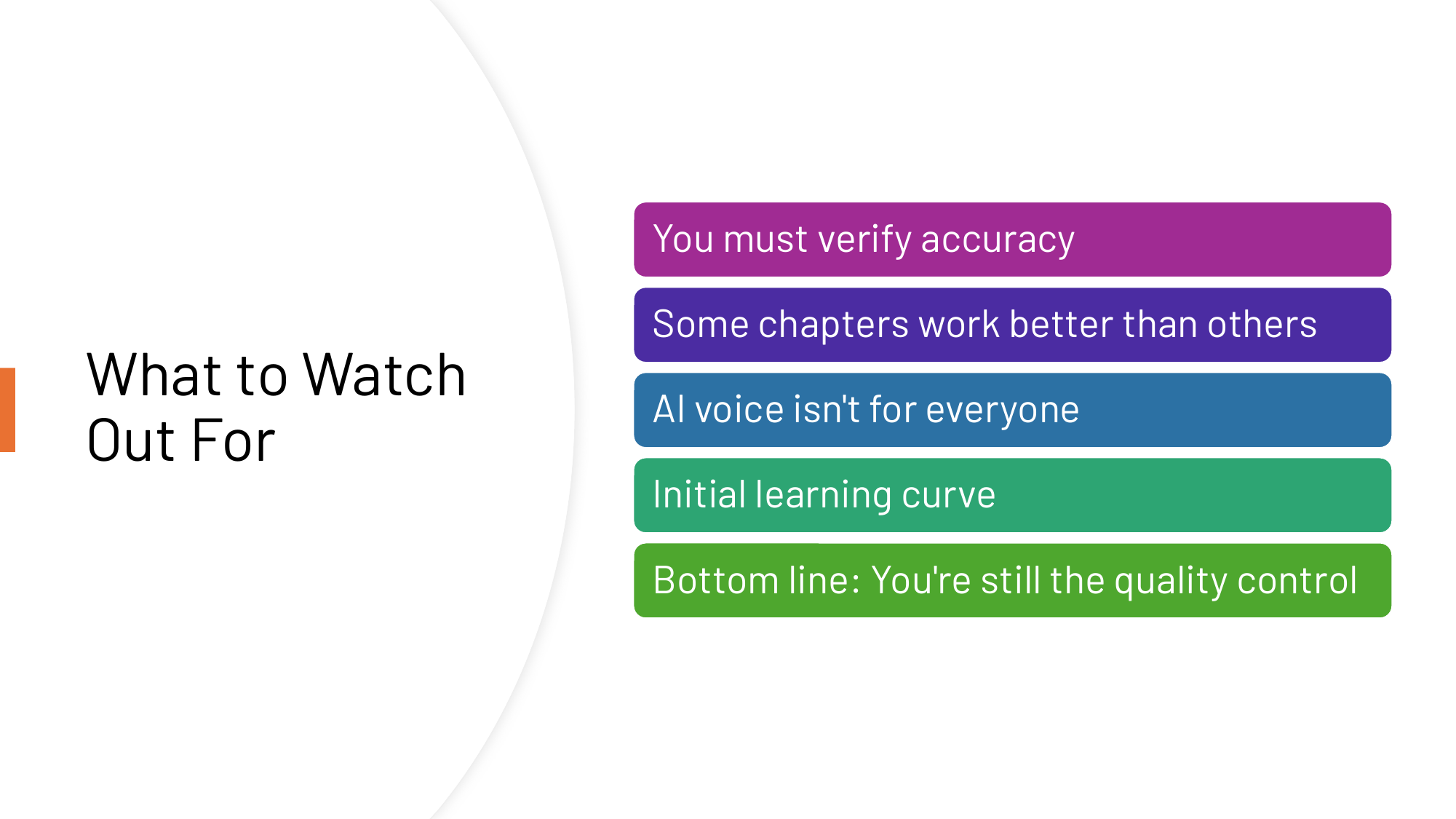

You must verify accuracy
Some chapters work better than others
AI voice isn't for everyone
Initial learning curve
Bottom line: You're still the quality control
# What to Watch Out For